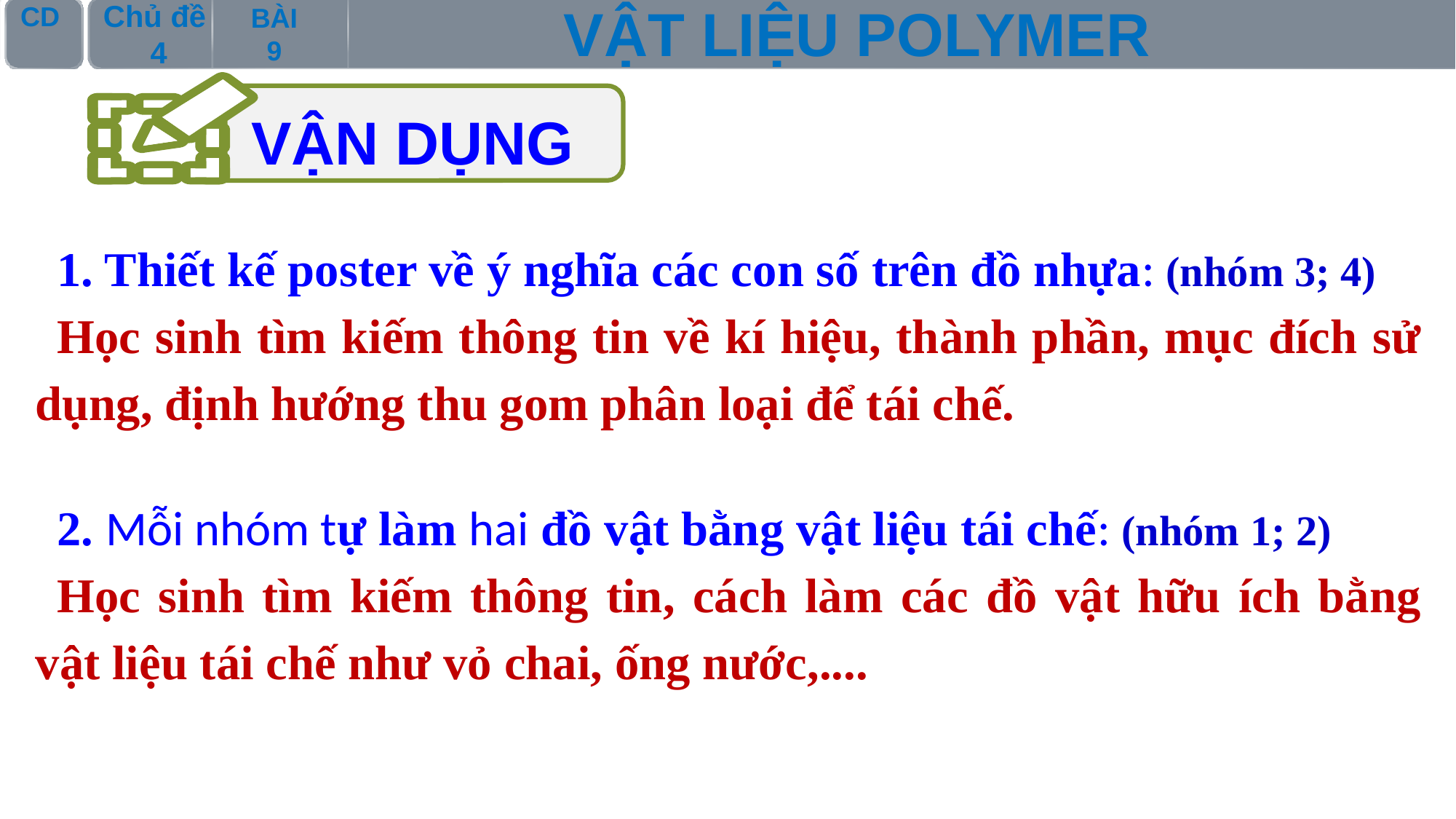

VẬN DỤNG
1. Thiết kế poster về ý nghĩa các con số trên đồ nhựa: (nhóm 3; 4)
Học sinh tìm kiếm thông tin về kí hiệu, thành phần, mục đích sử dụng, định hướng thu gom phân loại để tái chế.

2. Mỗi nhóm tự làm hai đồ vật bằng vật liệu tái chế: (nhóm 1; 2)
Học sinh tìm kiếm thông tin, cách làm các đồ vật hữu ích bằng vật liệu tái chế như vỏ chai, ống nước,....